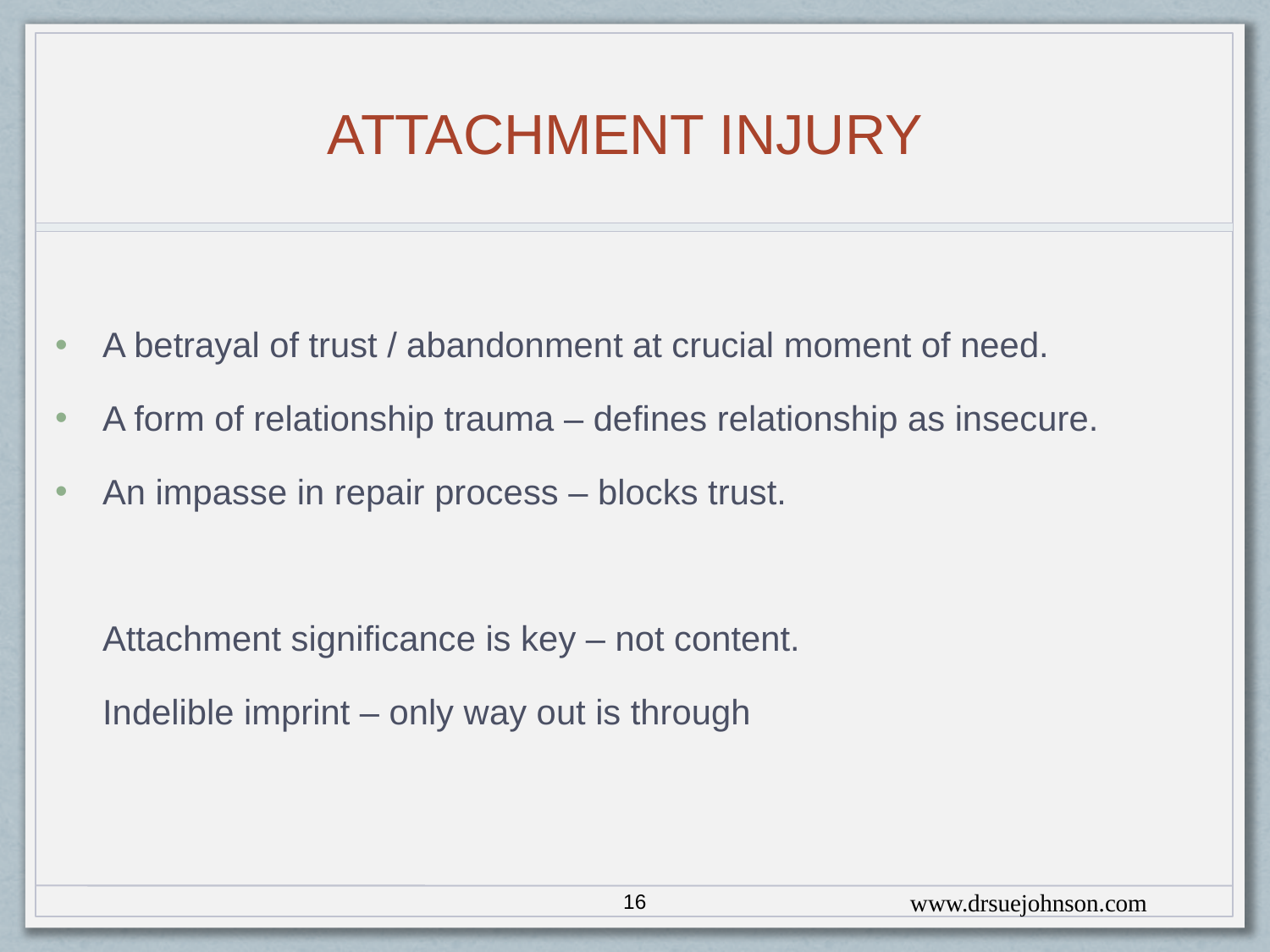

# ATTACHMENT INJURY

A betrayal of trust / abandonment at crucial moment of need.
A form of relationship trauma – defines relationship as insecure.
An impasse in repair process – blocks trust.

	Attachment significance is key – not content.
	Indelible imprint – only way out is through
16
www.drsuejohnson.com